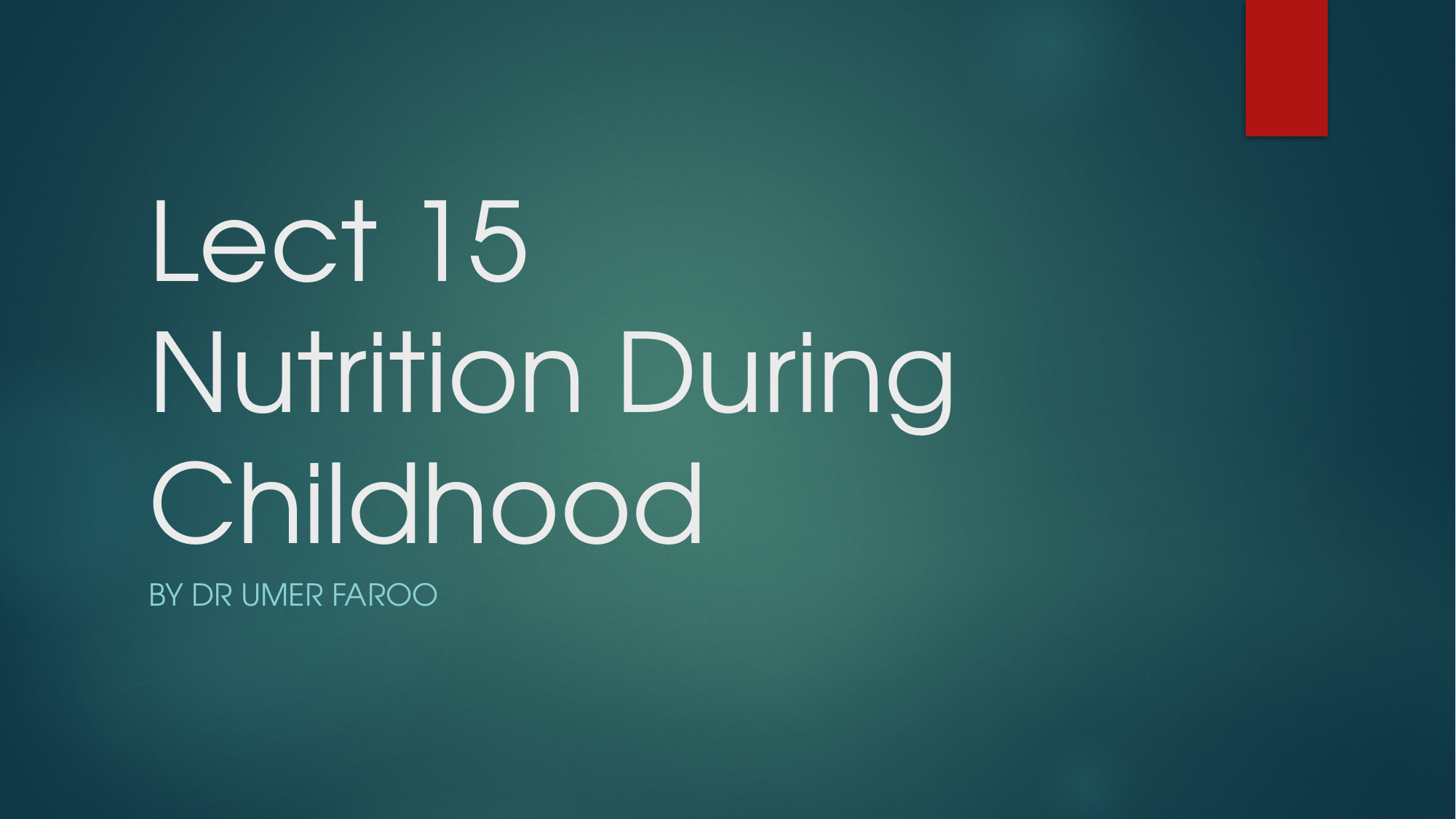

# Lect 15 Nutrition During Childhood
By dr umer Faroo